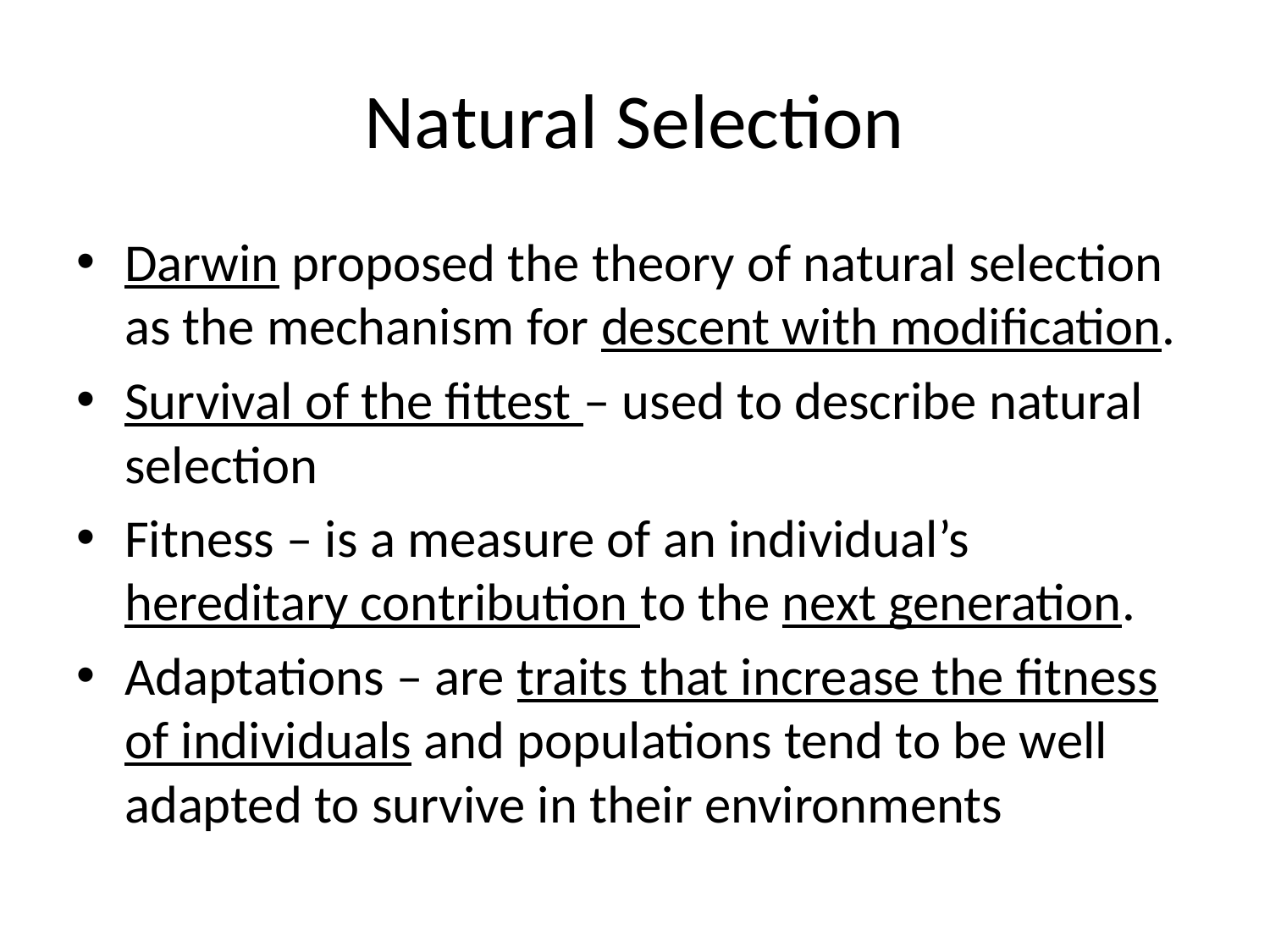

# Natural Selection
Darwin proposed the theory of natural selection as the mechanism for descent with modification.
Survival of the fittest – used to describe natural selection
Fitness – is a measure of an individual’s hereditary contribution to the next generation.
Adaptations – are traits that increase the fitness of individuals and populations tend to be well adapted to survive in their environments